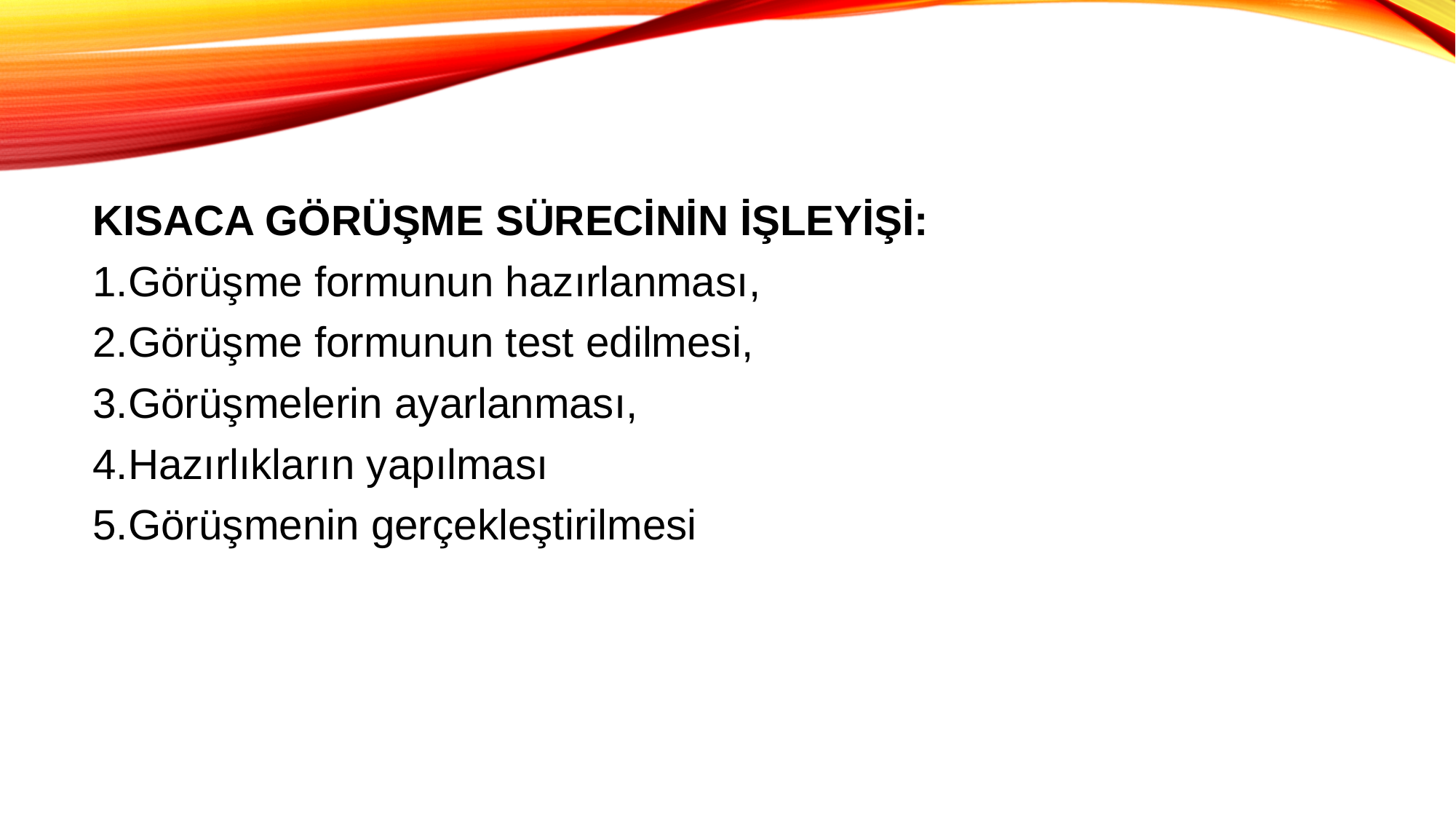

KISACA GÖRÜŞME SÜRECİNİN İŞLEYİŞİ:
1.Görüşme formunun hazırlanması,
2.Görüşme formunun test edilmesi,
3.Görüşmelerin ayarlanması,
4.Hazırlıkların yapılması
5.Görüşmenin gerçekleştirilmesi